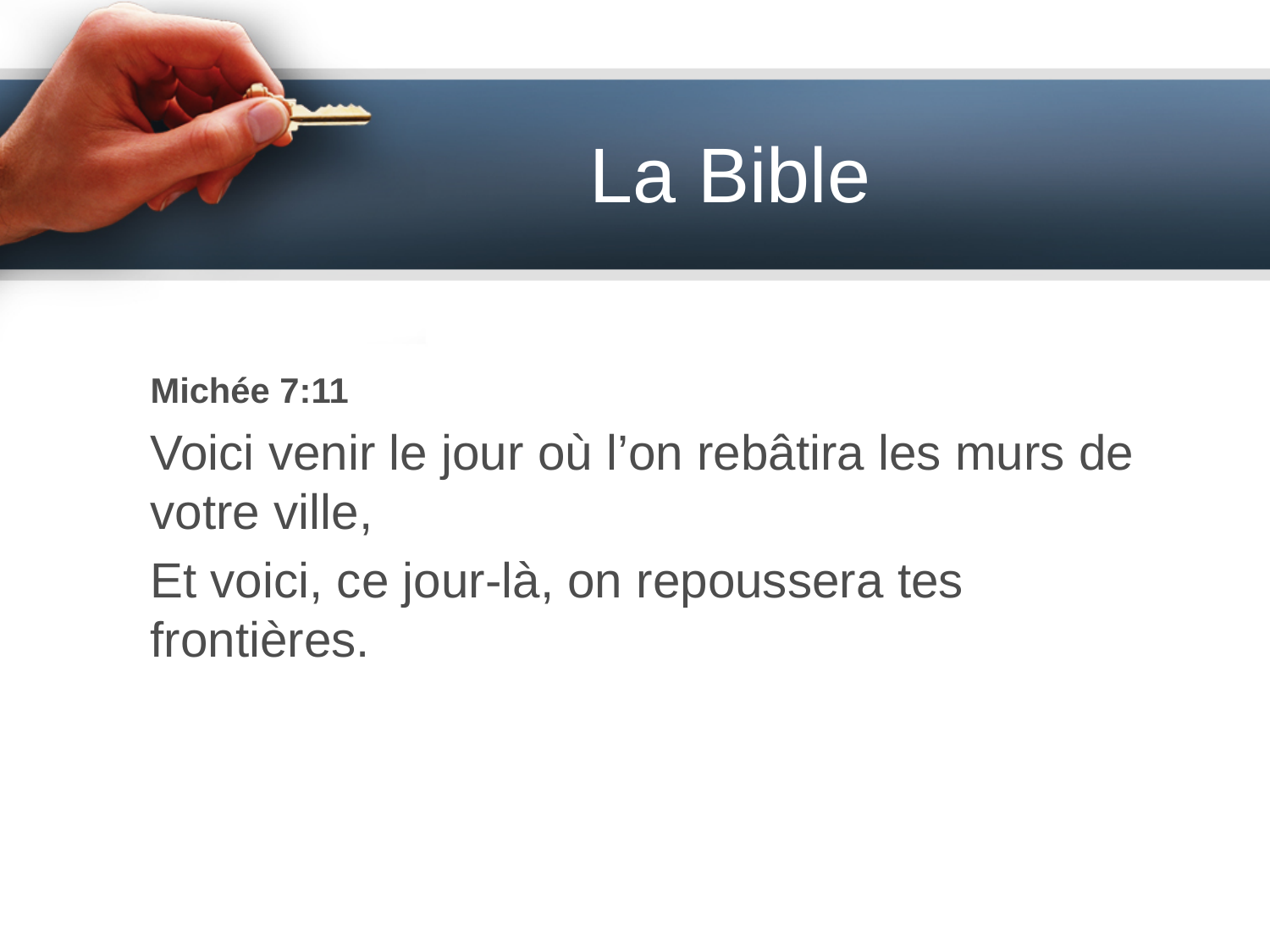

# La Bible
Michée 7:11
Voici venir le jour où l’on rebâtira les murs de votre ville,
Et voici, ce jour-là, on repoussera tes frontières.